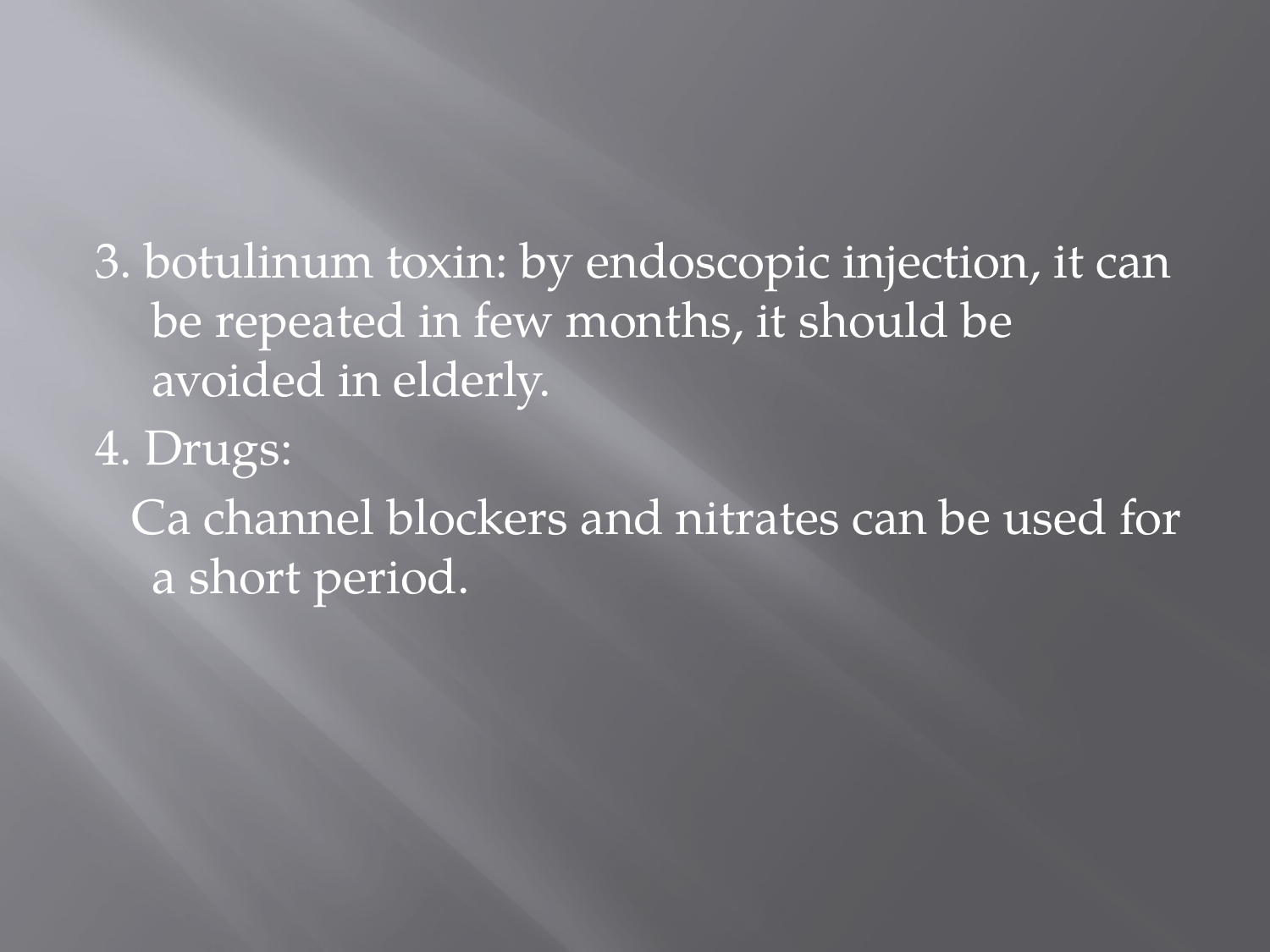

3. botulinum toxin: by endoscopic injection, it can be repeated in few months, it should be avoided in elderly.
4. Drugs:
   Ca channel blockers and nitrates can be used for a short period.